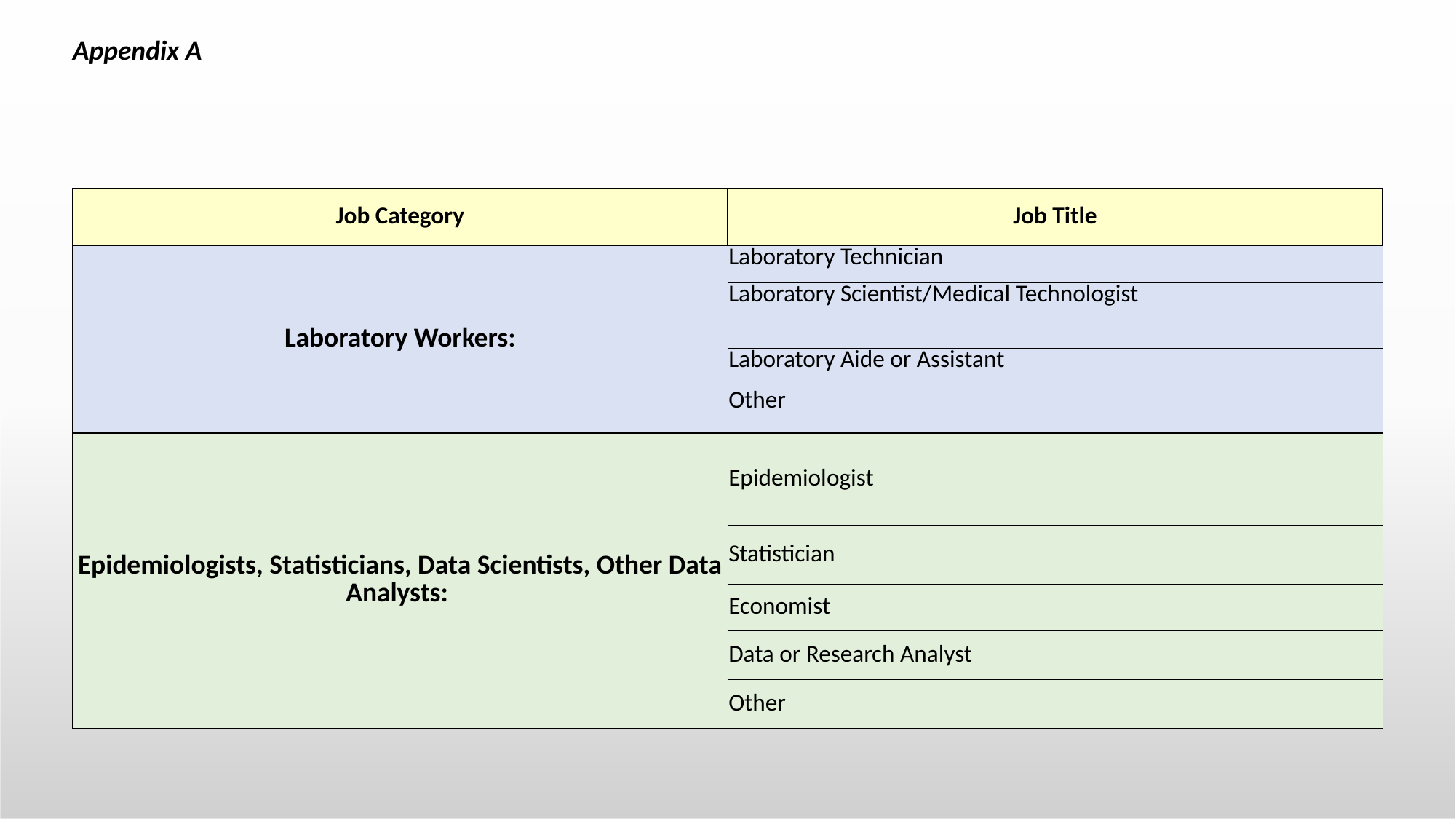

# Appendix A
| Job Category | Job Title |
| --- | --- |

| Laboratory Workers: | Laboratory Technician |
| --- | --- |
|  | Laboratory Scientist/Medical Technologist |
|  | Laboratory Aide or Assistant |
|  | Other |
| Epidemiologists, Statisticians, Data Scientists, Other Data Analysts: | Epidemiologist |
|  | Statistician |
|  | Economist |
|  | Data or Research Analyst |
|  | Other |